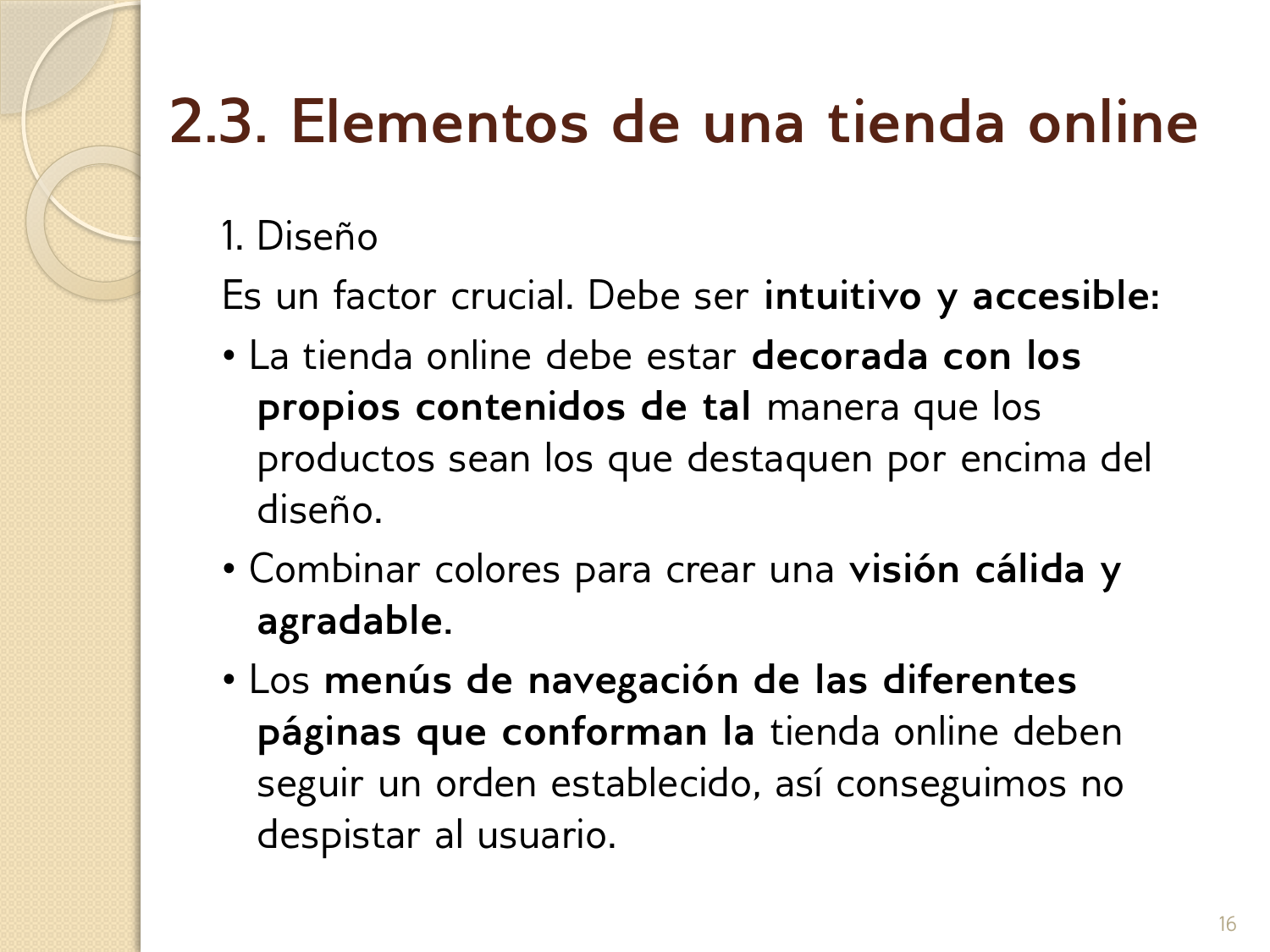

# 2.3. Elementos de una tienda online
1. Diseño
Es un factor crucial. Debe ser intuitivo y accesible:
• La tienda online debe estar decorada con los propios contenidos de tal manera que los productos sean los que destaquen por encima del diseño.
• Combinar colores para crear una visión cálida y agradable.
• Los menús de navegación de las diferentes páginas que conforman la tienda online deben seguir un orden establecido, así conseguimos no despistar al usuario.

16